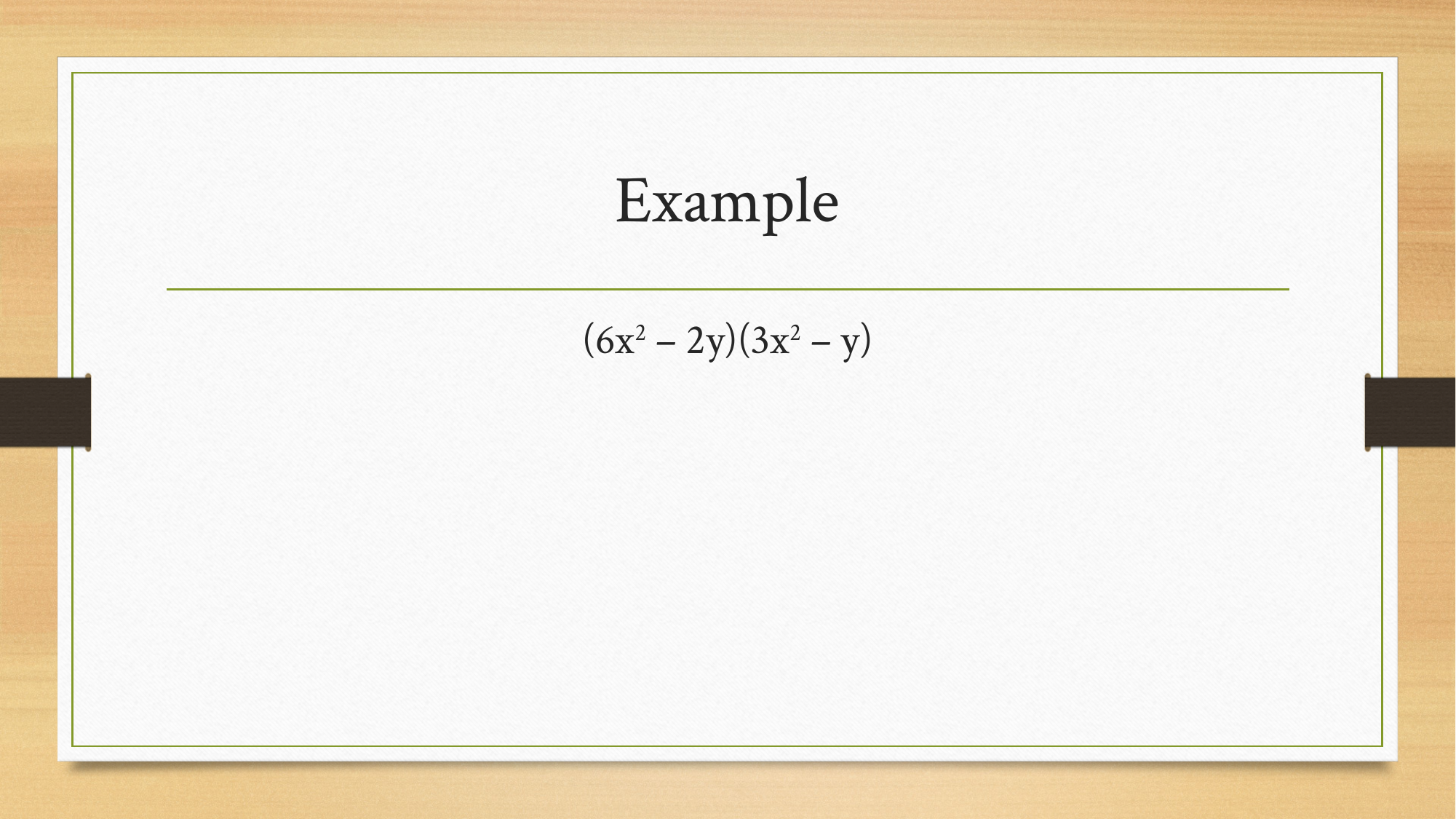

# Example
(6x2 – 2y)(3x2 – y)